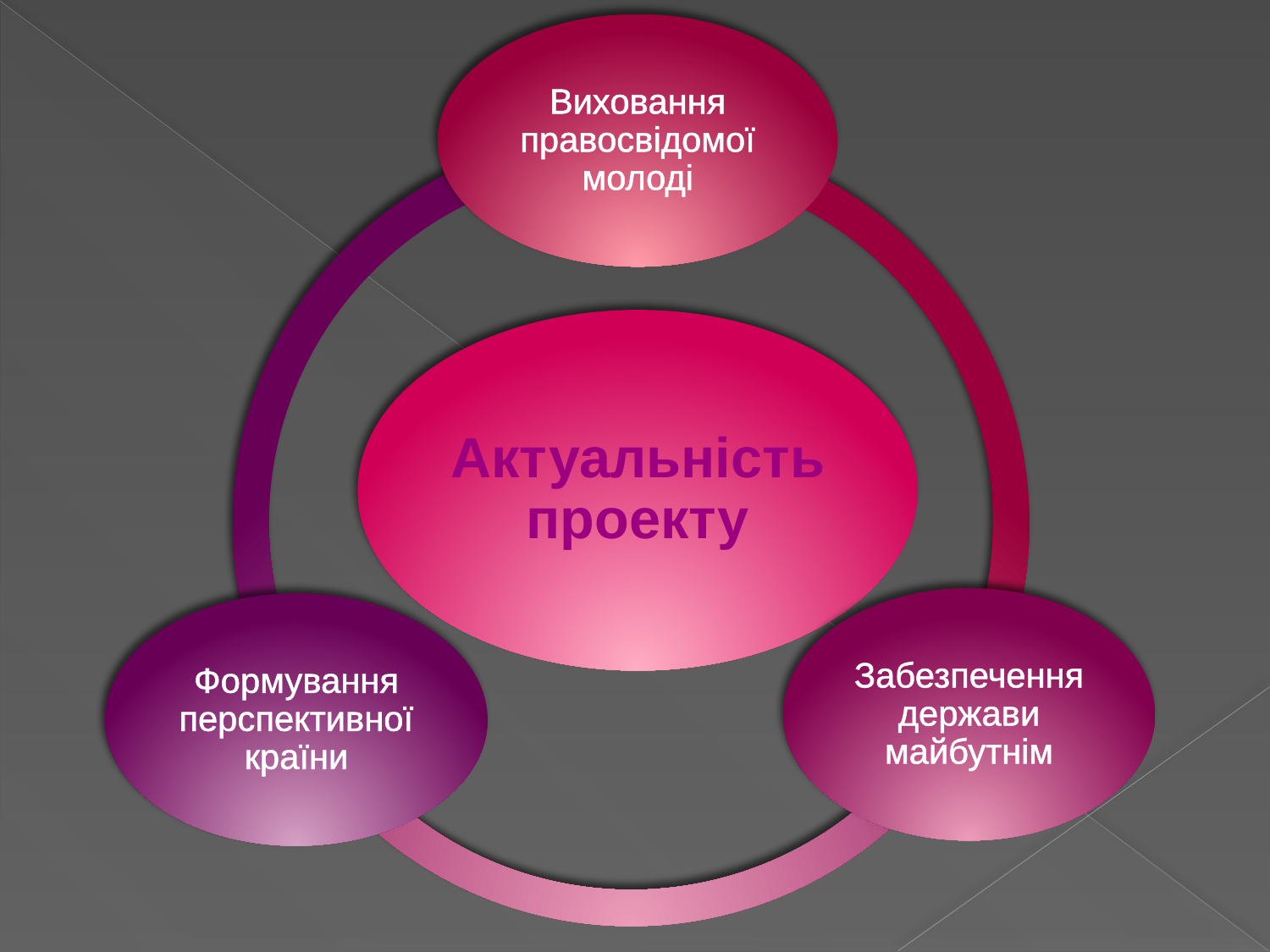

Актуальність проекту
Виховання правосвідомої молоді
Забезпечення держави майбутнім
Формування перспективної країни